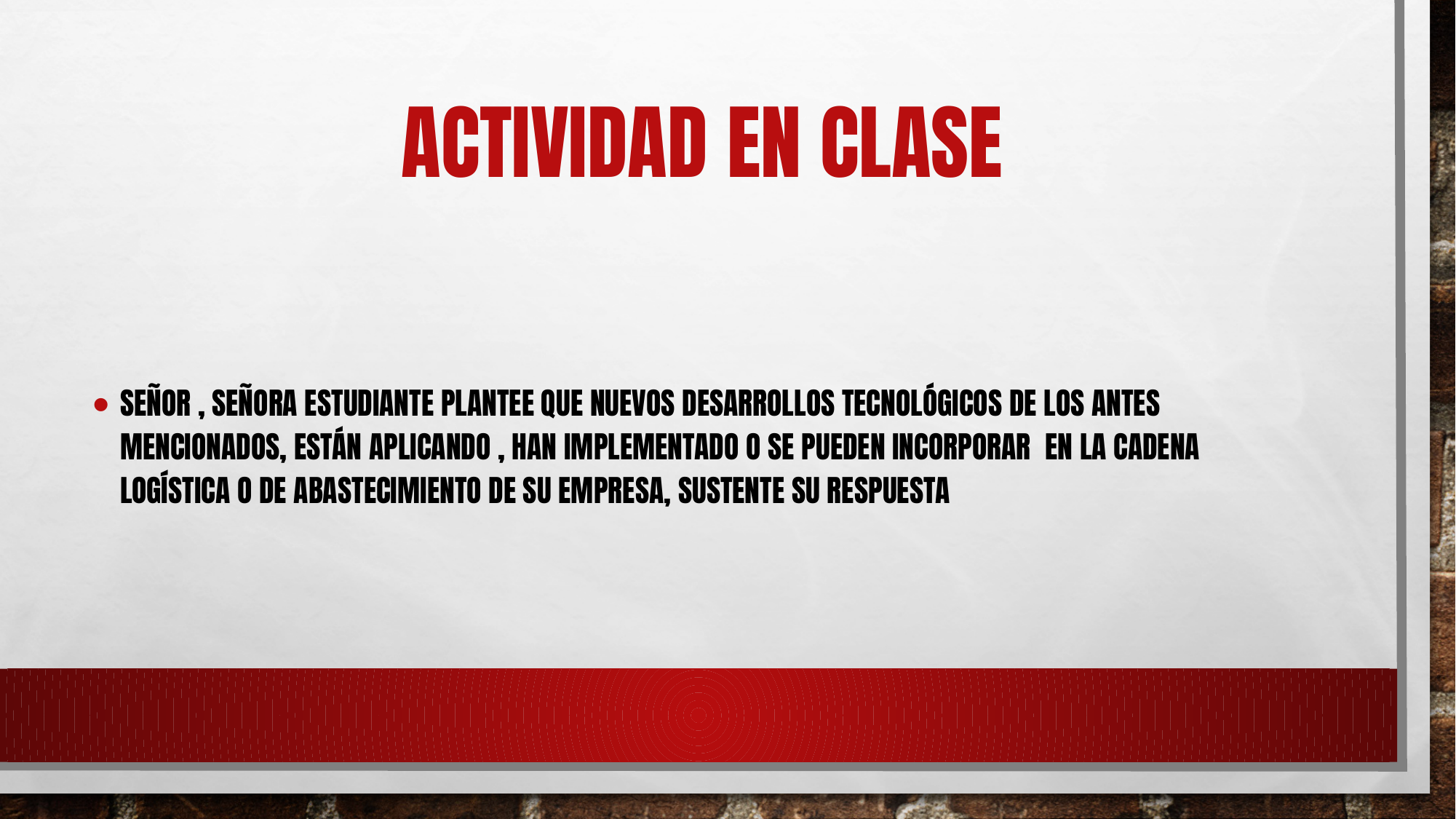

# Actividad en clase
Señor , señora estudiante plantee que nuevos desarrollos tecnológicos de los antes mencionados, están aplicando , han implementado o se pueden incorporar  en la cadena logística o de abastecimiento de su empresa, sustente su respuesta